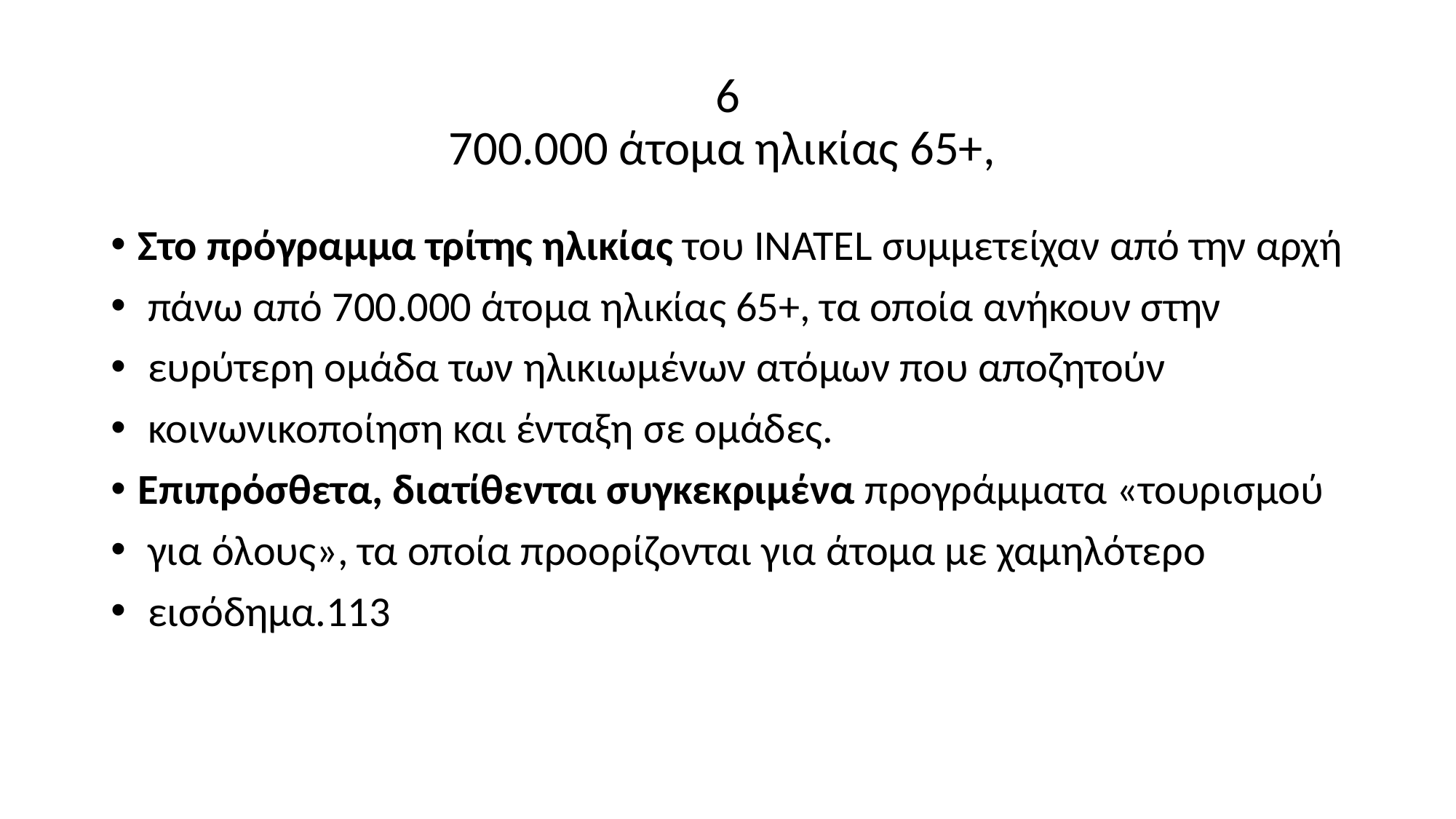

# 6 700.000 άτομα ηλικίας 65+,
Στο πρόγραμμα τρίτης ηλικίας του INATEL συμμετείχαν από την αρχή
 πάνω από 700.000 άτομα ηλικίας 65+, τα οποία ανήκουν στην
 ευρύτερη ομάδα των ηλικιωμένων ατόμων που αποζητούν
 κοινωνικοποίηση και ένταξη σε ομάδες.
Επιπρόσθετα, διατίθενται συγκεκριμένα προγράμματα «τουρισμού
 για όλους», τα οποία προορίζονται για άτομα με χαμηλότερο
 εισόδημα.113